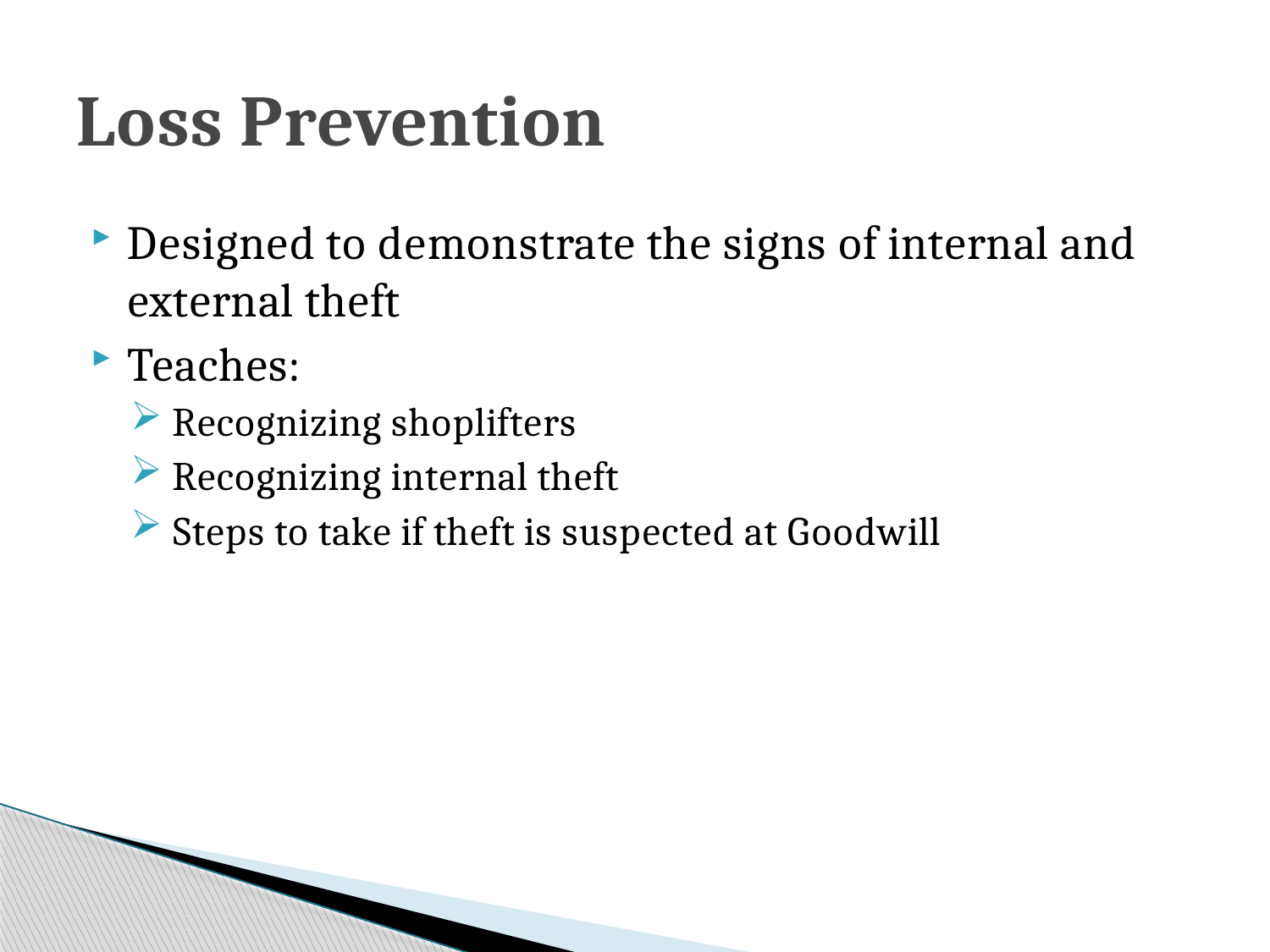

# Loss Prevention
Designed to demonstrate the signs of internal and external theft
Teaches:
 Recognizing shoplifters
 Recognizing internal theft
 Steps to take if theft is suspected at Goodwill